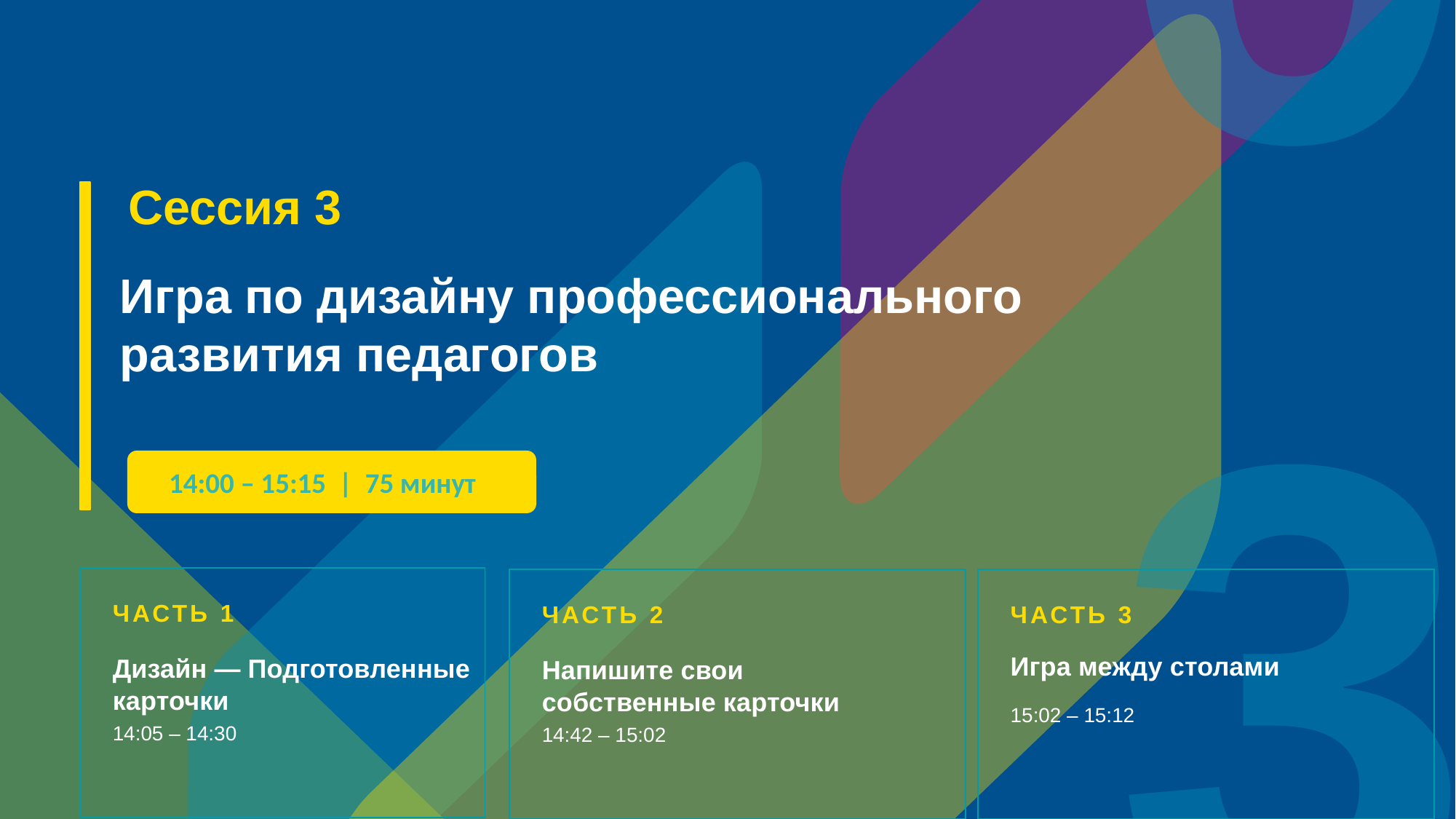

03
# Сессия 3

Игра по дизайну профессионального развития педагогов

14:00 – 15:15  |  75 минут

ЧАСТЬ 1
ЧАСТЬ 2
ЧАСТЬ 3
Игра между столами
Дизайн — Подготовленные карточки
Напишите свои собственные карточки
15:02 – 15:12
14:05 – 14:30
14:42 – 15:02